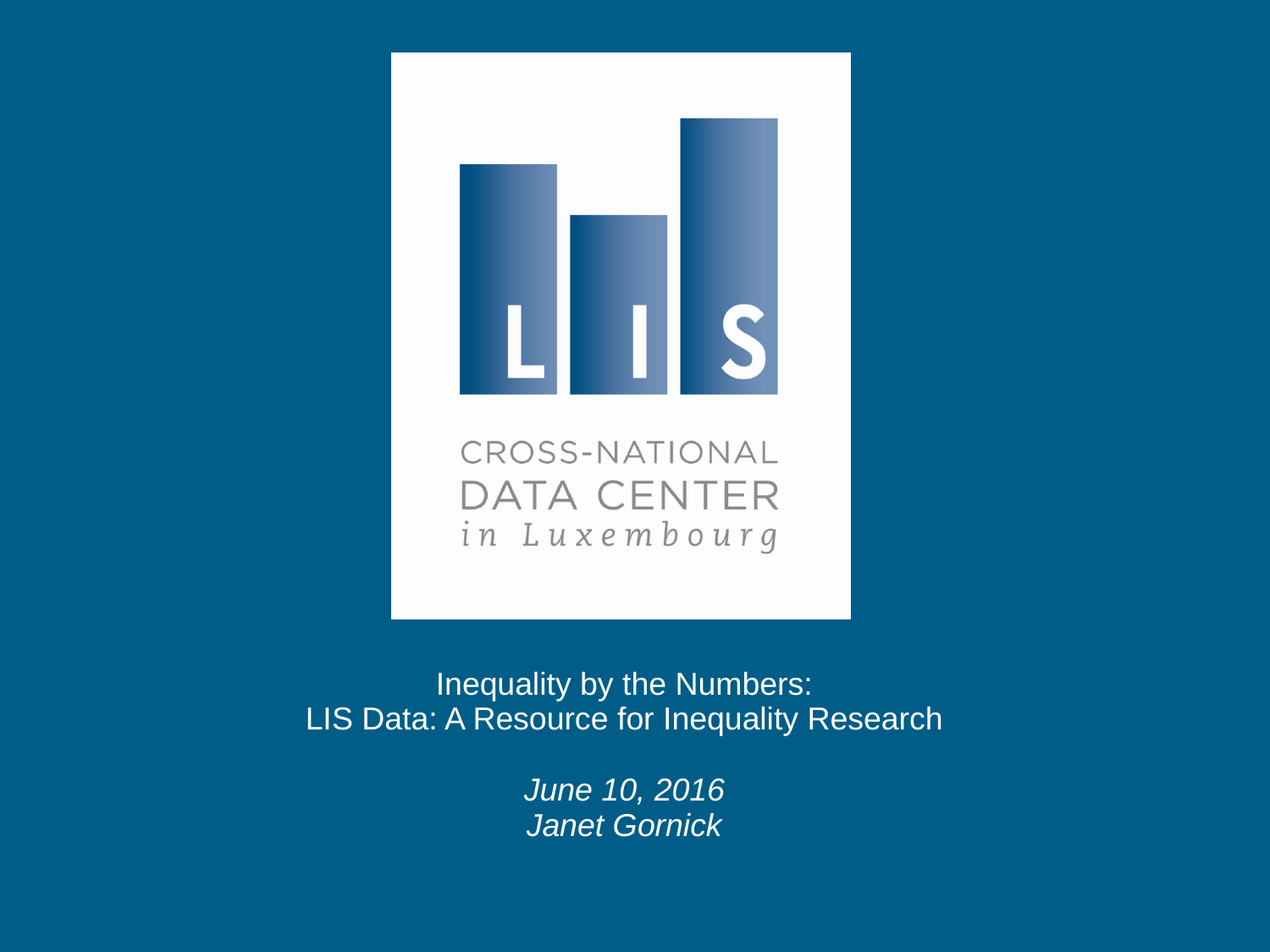

# Inequality by the Numbers: LIS Data: A Resource for Inequality Research June 10, 2016 Janet Gornick